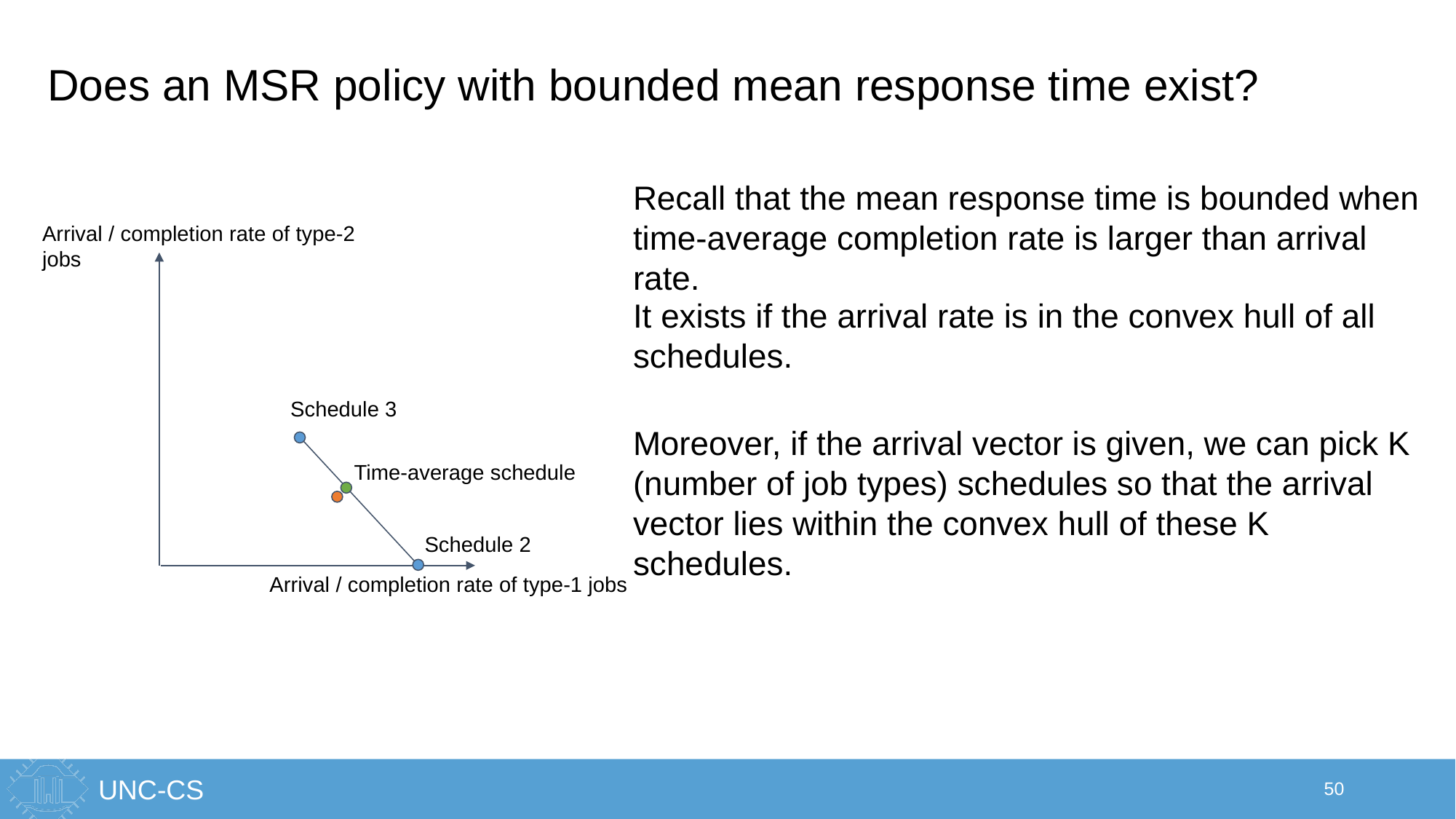

# Does an MSR policy with bounded mean response time exist?
Recall that the mean response time is bounded when time-average completion rate is larger than arrival rate.
Arrival / completion rate of type-2 jobs

Arrival / completion rate of type-1 jobs
Schedule 3
Schedule 2
It exists if the arrival rate is in the convex hull of all schedules.
Moreover, if the arrival vector is given, we can pick K (number of job types) schedules so that the arrival vector lies within the convex hull of these K schedules.
Time-average schedule

50